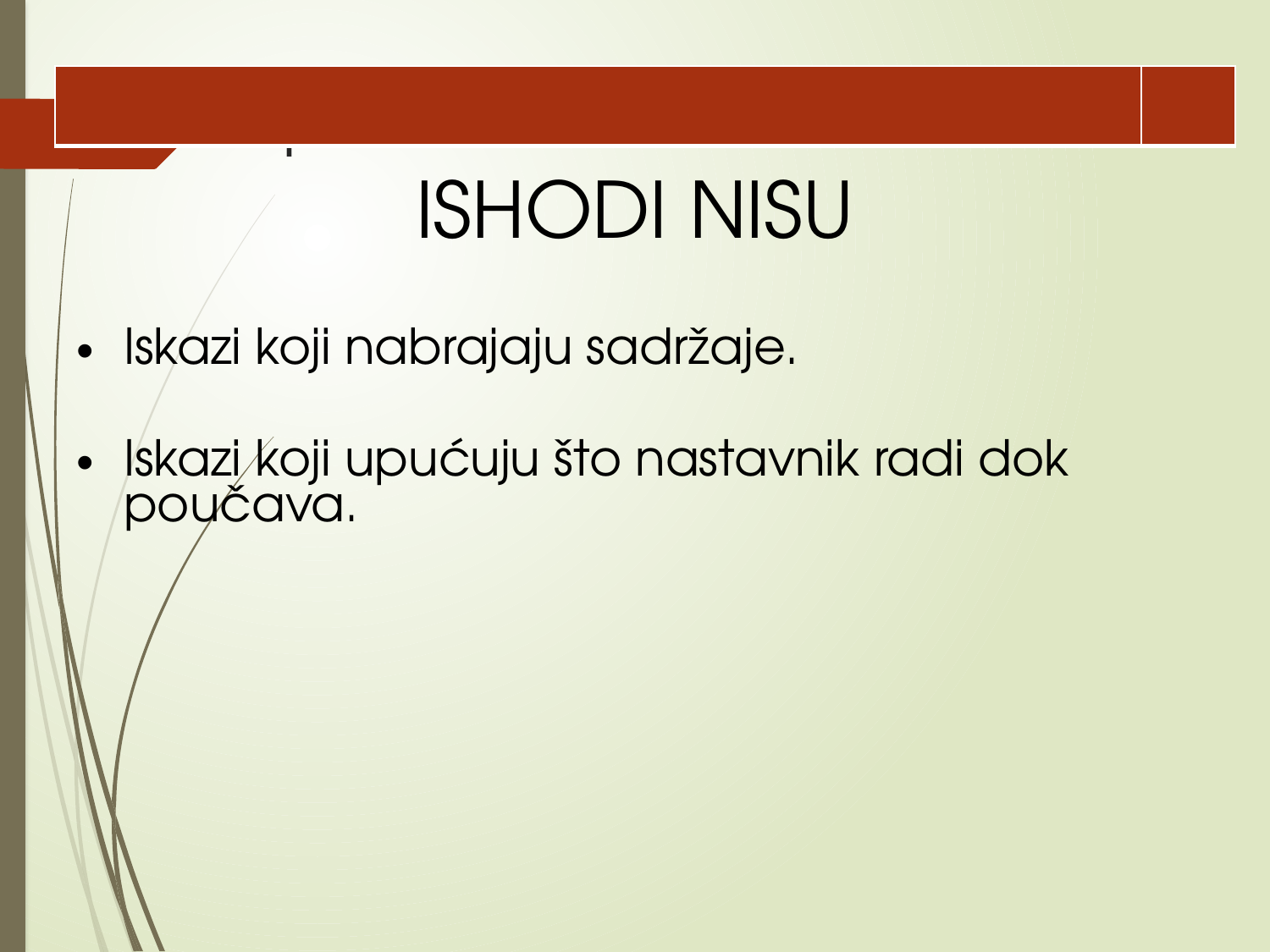

|  |  |
| --- | --- |
# l
ISHODI NISU
Iskazi koji nabrajaju sadržaje.

Iskazi koji upućuju što nastavnik radi dok poučava.